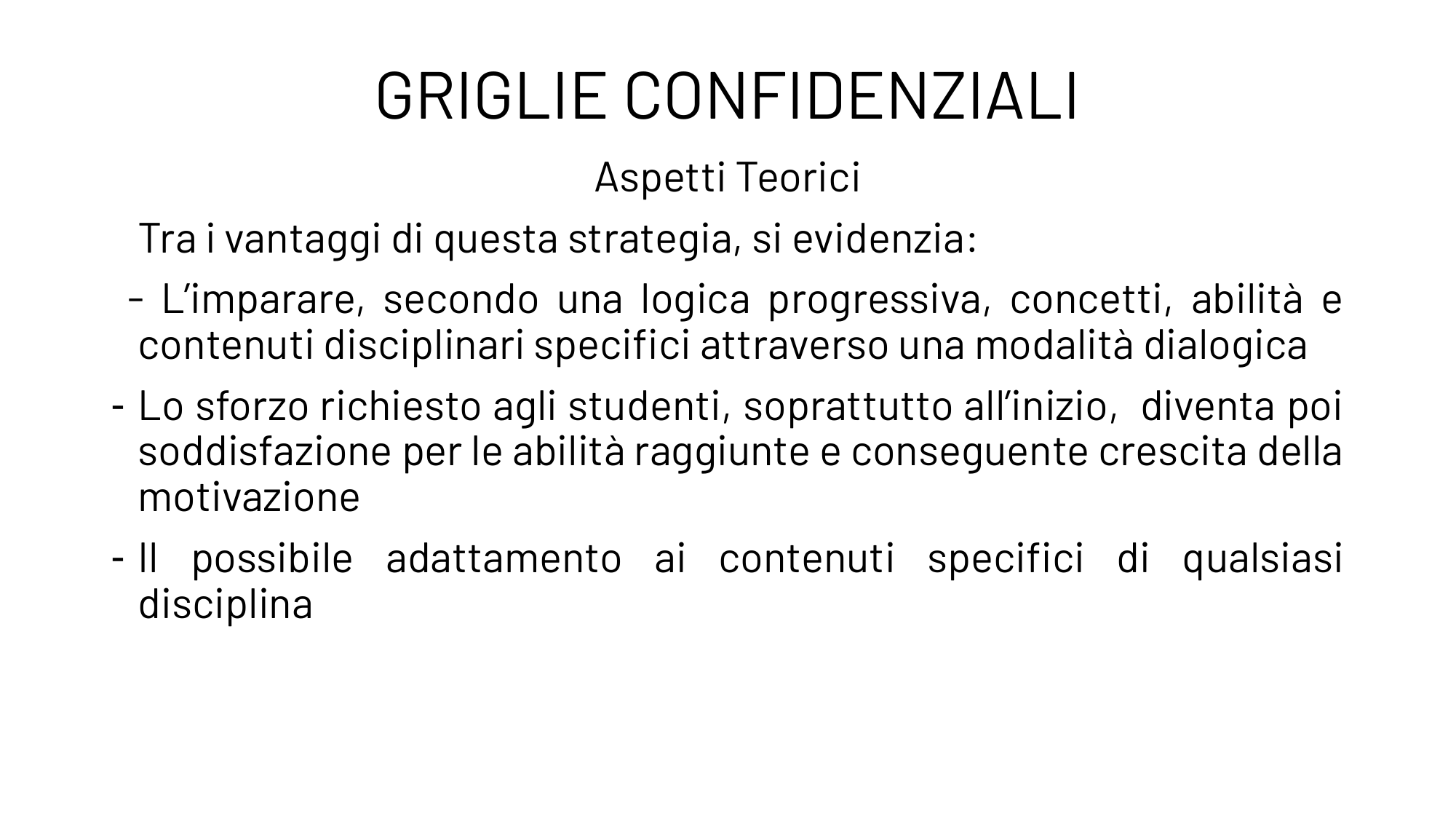

# GRIGLIE CONFIDENZIALI
Aspetti Teorici
	Tra i vantaggi di questa strategia, si evidenzia:
 - L’imparare, secondo una logica progressiva, concetti, abilità e contenuti disciplinari specifici attraverso una modalità dialogica
Lo sforzo richiesto agli studenti, soprattutto all’inizio,  diventa poi soddisfazione per le abilità raggiunte e conseguente crescita della motivazione
Il possibile adattamento ai contenuti specifici di qualsiasi disciplina